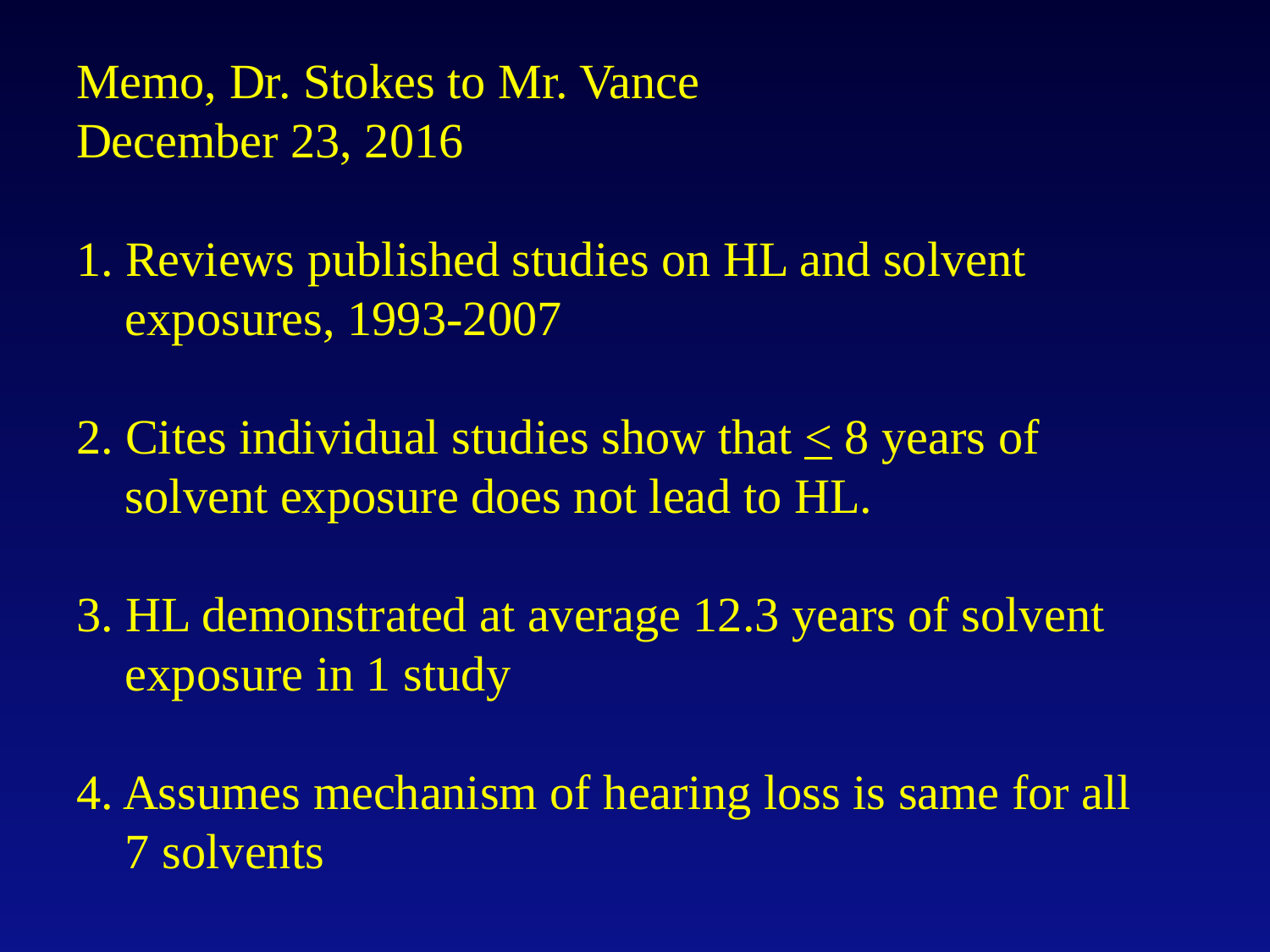

# Memo, Dr. Stokes to Mr. Vance December 23, 2016 1. Reviews published studies on HL and solvent exposures, 1993-2007 2. Cites individual studies show that < 8 years of solvent exposure does not lead to HL. 3. HL demonstrated at average 12.3 years of solvent exposure in 1 study 4. Assumes mechanism of hearing loss is same for all 7 solvents